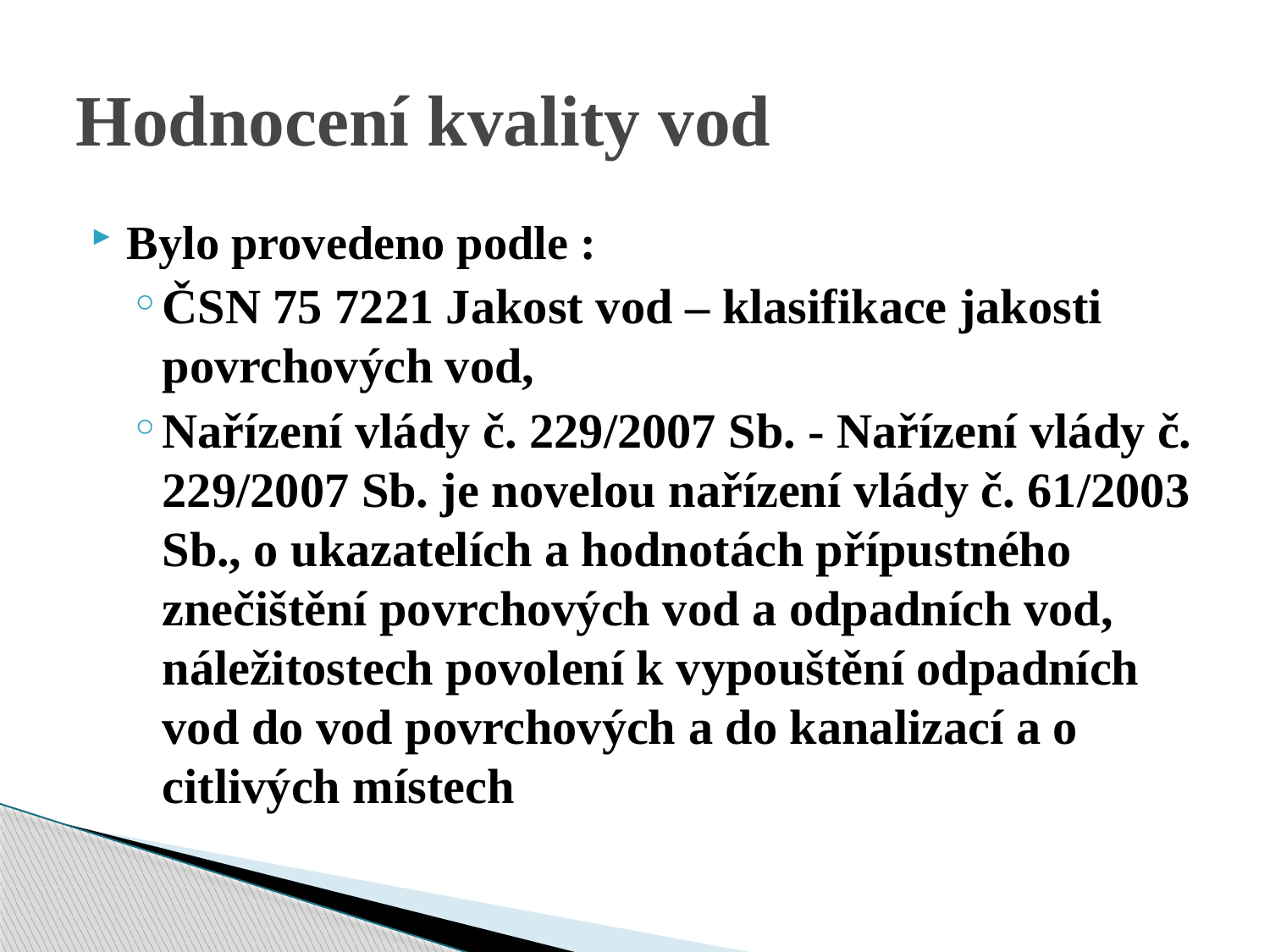

# Hodnocení kvality vod
Bylo provedeno podle :
ČSN 75 7221 Jakost vod – klasifikace jakosti povrchových vod,
Nařízení vlády č. 229/2007 Sb. - Nařízení vlády č. 229/2007 Sb. je novelou nařízení vlády č. 61/2003 Sb., o ukazatelích a hodnotách přípustného znečištění povrchových vod a odpadních vod, náležitostech povolení k vypouštění odpadních vod do vod povrchových a do kanalizací a o citlivých místech